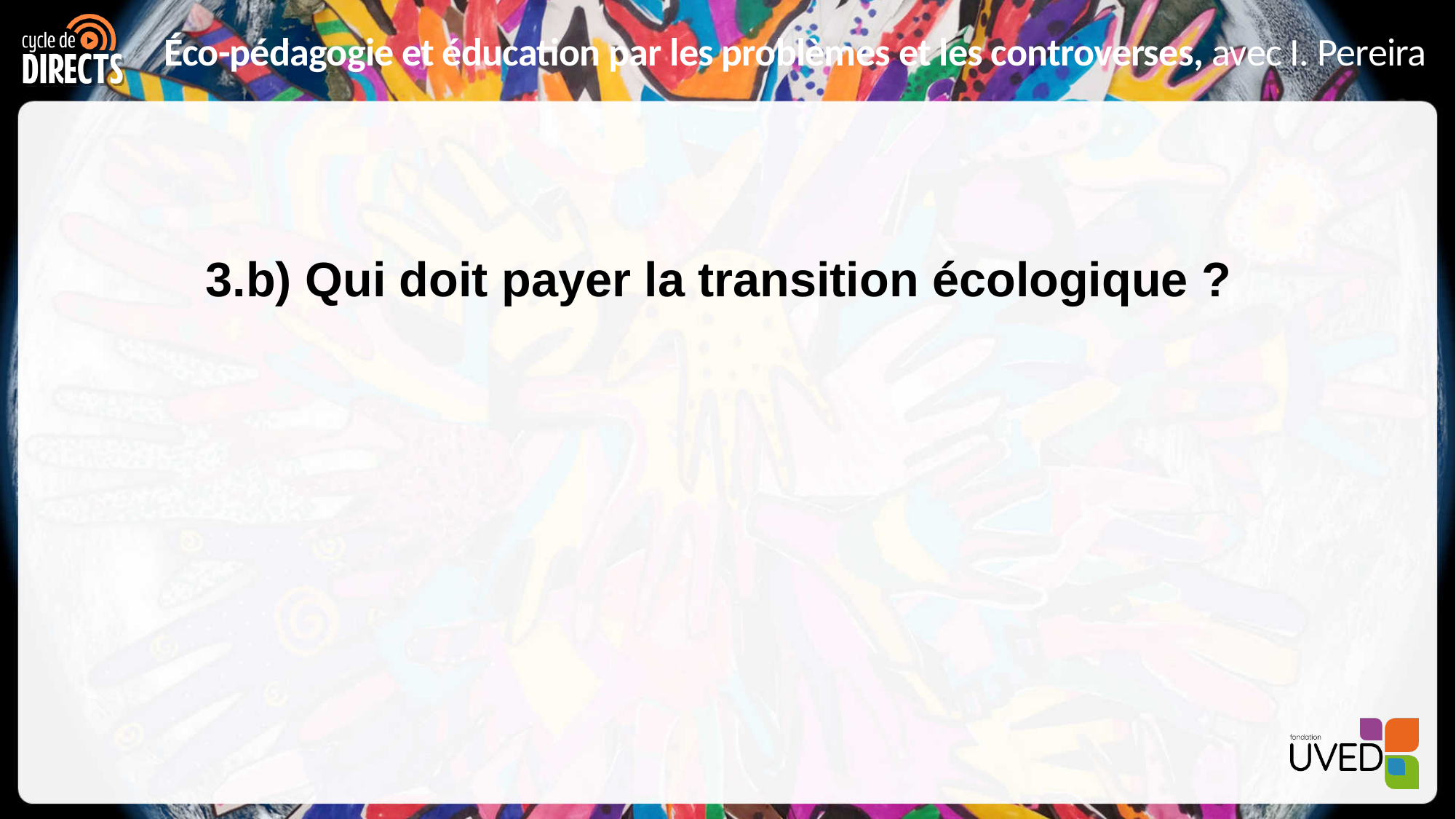

# 3.b) Qui doit payer la transition écologique ?